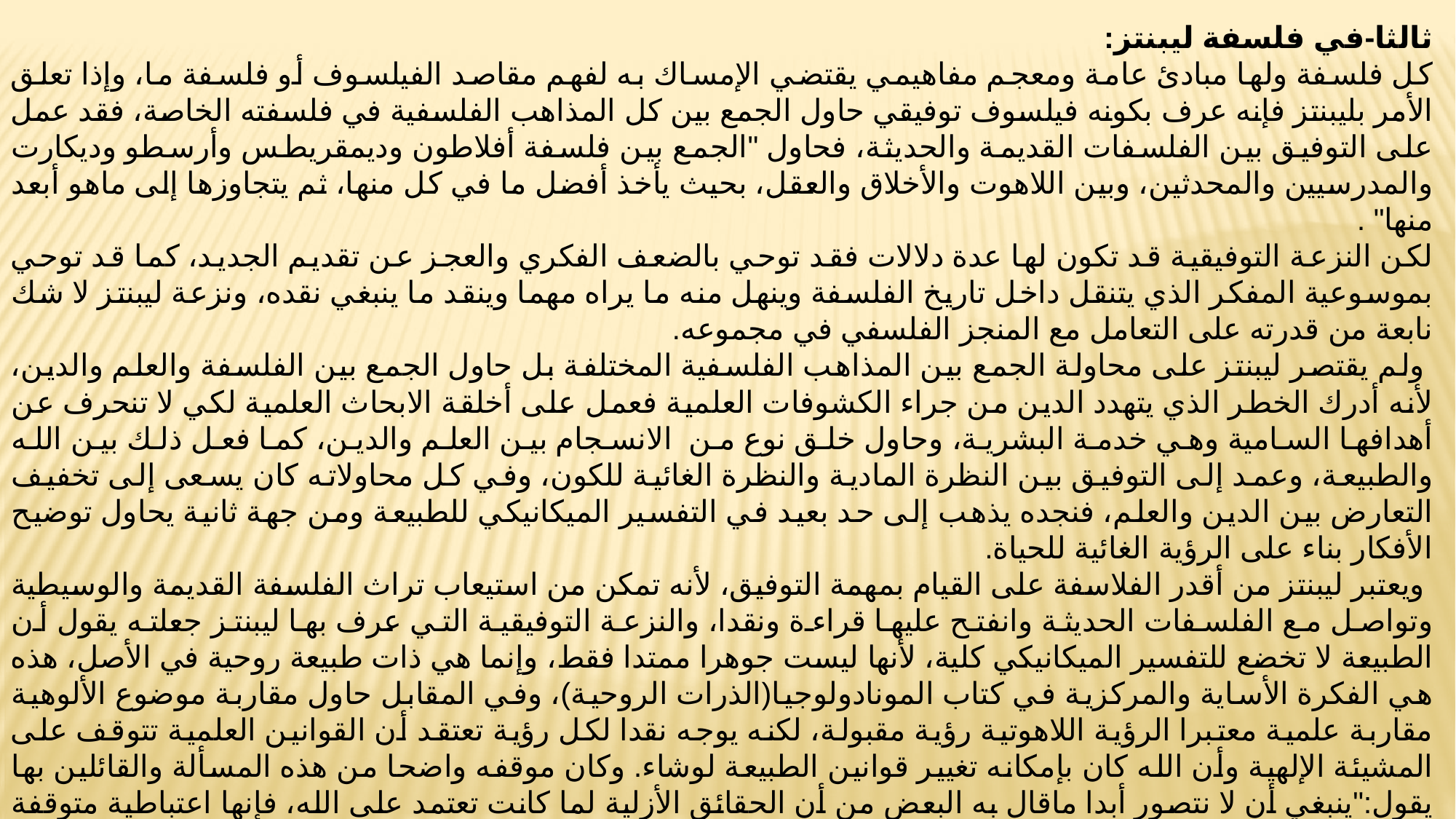

ثالثا-في فلسفة ليبنتز:
كل فلسفة ولها مبادئ عامة ومعجم مفاهيمي يقتضي الإمساك به لفهم مقاصد الفيلسوف أو فلسفة ما، وإذا تعلق الأمر بليبنتز فإنه عرف بكونه فيلسوف توفيقي حاول الجمع بين كل المذاهب الفلسفية في فلسفته الخاصة، فقد عمل على التوفيق بين الفلسفات القديمة والحديثة، فحاول "الجمع بين فلسفة أفلاطون وديمقريطس وأرسطو وديكارت والمدرسيين والمحدثين، وبين اللاهوت والأخلاق والعقل، بحيث يأخذ أفضل ما في كل منها، ثم يتجاوزها إلى ماهو أبعد منها" .
لكن النزعة التوفيقية قد تكون لها عدة دلالات فقد توحي بالضعف الفكري والعجز عن تقديم الجديد، كما قد توحي بموسوعية المفكر الذي يتنقل داخل تاريخ الفلسفة وينهل منه ما يراه مهما وينقد ما ينبغي نقده، ونزعة ليبنتز لا شك نابعة من قدرته على التعامل مع المنجز الفلسفي في مجموعه.
 ولم يقتصر ليبنتز على محاولة الجمع بين المذاهب الفلسفية المختلفة بل حاول الجمع بين الفلسفة والعلم والدين، لأنه أدرك الخطر الذي يتهدد الدين من جراء الكشوفات العلمية فعمل على أخلقة الابحاث العلمية لكي لا تنحرف عن أهدافها السامية وهي خدمة البشرية، وحاول خلق نوع من  الانسجام بين العلم والدين، كما فعل ذلك بين الله والطبيعة، وعمد إلى التوفيق بين النظرة المادية والنظرة الغائية للكون، وفي كل محاولاته كان يسعى إلى تخفيف التعارض بين الدين والعلم، فنجده يذهب إلى حد بعيد في التفسير الميكانيكي للطبيعة ومن جهة ثانية يحاول توضيح الأفكار بناء على الرؤية الغائية للحياة.
 ويعتبر ليبنتز من أقدر الفلاسفة على القيام بمهمة التوفيق، لأنه تمكن من استيعاب تراث الفلسفة القديمة والوسيطية وتواصل مع الفلسفات الحديثة وانفتح عليها قراءة ونقدا، والنزعة التوفيقية التي عرف بها ليبنتز جعلته يقول أن الطبيعة لا تخضع للتفسير الميكانيكي كلية، لأنها ليست جوهرا ممتدا فقط، وإنما هي ذات طبيعة روحية في الأصل، هذه هي الفكرة الأساية والمركزية في كتاب المونادولوجيا(الذرات الروحية)، وفي المقابل حاول مقاربة موضوع الألوهية مقاربة علمية معتبرا الرؤية اللاهوتية رؤية مقبولة، لكنه يوجه نقدا لكل رؤية تعتقد أن القوانين العلمية تتوقف على المشيئة الإلهية وأن الله كان بإمكانه تغيير قوانين الطبيعة لوشاء. وكان موقفه واضحا من هذه المسألة والقائلين بها يقول:"ينبغي أن لا نتصور أبدا ماقال به البعض من أن الحقائق الأزلية لما كانت تعتمد على الله، فإنها اعتباطية متوقفة على إرادته على نحو ما يبدو أن ديكارت قد قال به، فهذا حكم لا يصح إلا على الحقائق العارضة التي تخضع لمبدء المنفعة أو اختيار الأفضل. أما الحقائق الضرورية فلا تتوقف على الذهن الإلهي، وهي الموضوع الباطن لهذا الذهن". - المرجع نفسه، ص138
- فؤاد زكريا، آفاق الفلسفة، مرجع سابق، ص139
- Monadologie. p. 46